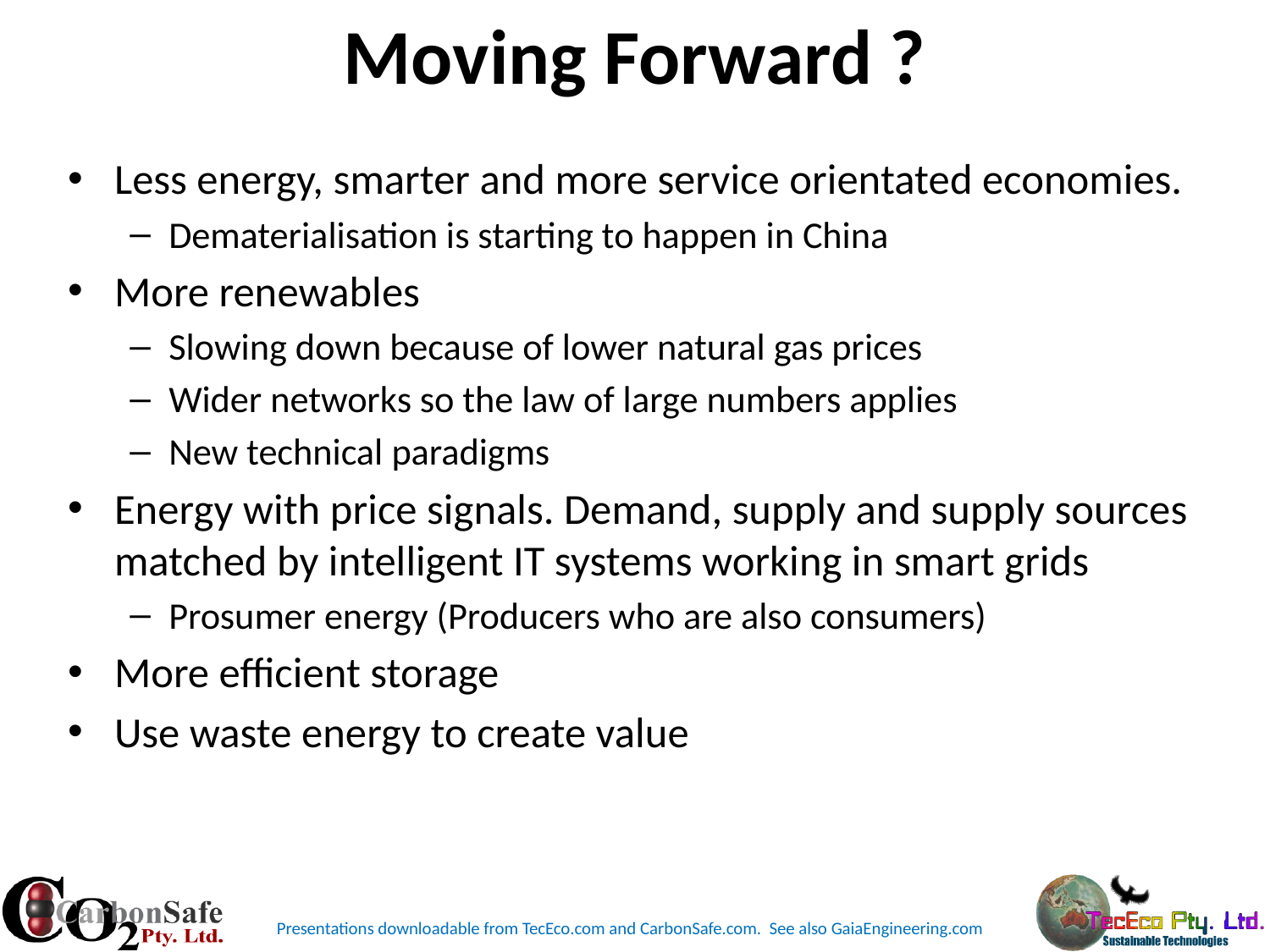

# Moving Forward ?
Less energy, smarter and more service orientated economies.
Dematerialisation is starting to happen in China
More renewables
Slowing down because of lower natural gas prices
Wider networks so the law of large numbers applies
New technical paradigms
Energy with price signals. Demand, supply and supply sources matched by intelligent IT systems working in smart grids
Prosumer energy (Producers who are also consumers)
More efficient storage
Use waste energy to create value
Presentations downloadable from TecEco.com and CarbonSafe.com.  See also GaiaEngineering.com